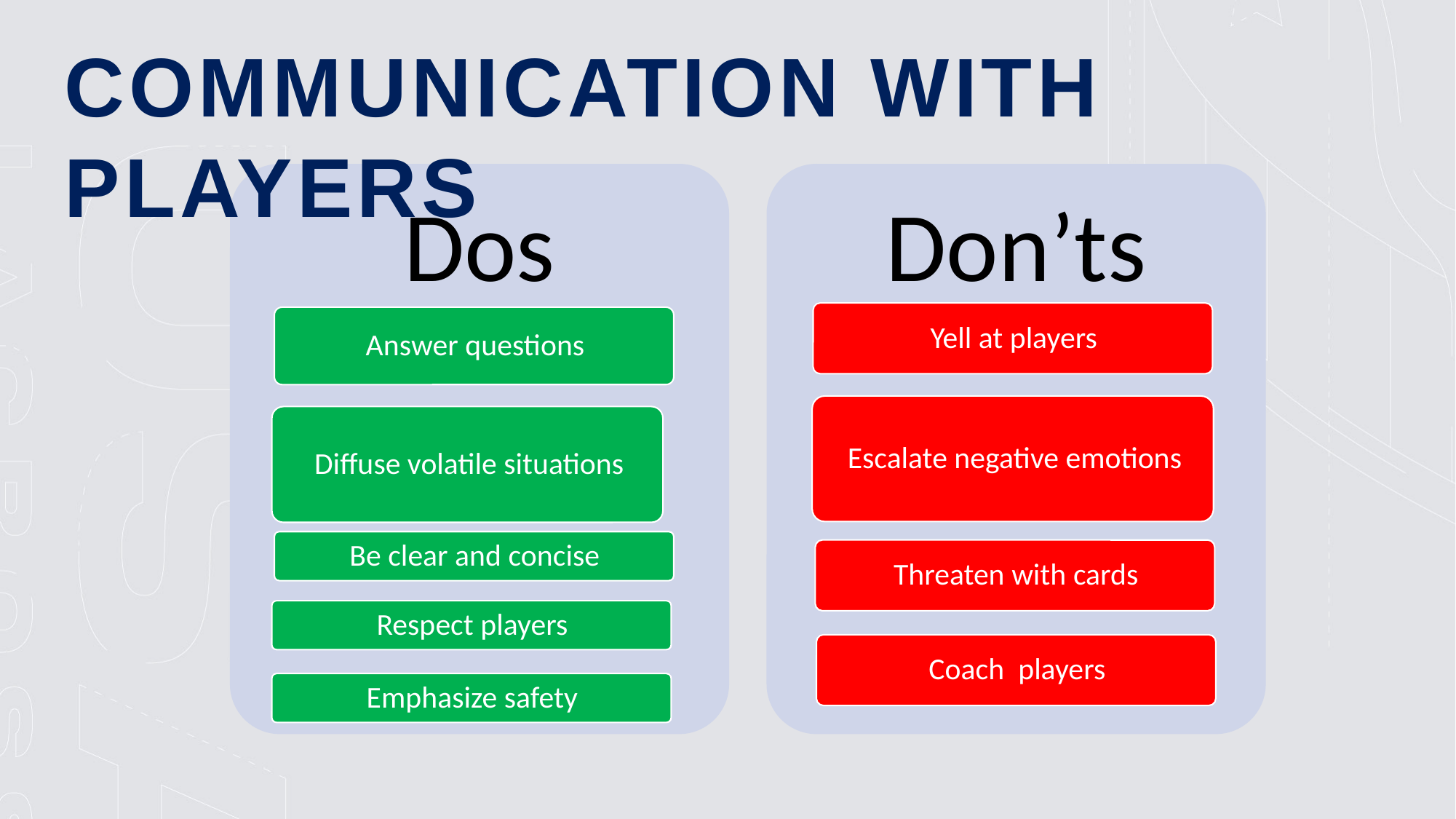

COMMUNICATION WITH PLAYERS
Dos
Answer questions
Diffuse volatile situations
Be clear and concise
Respect players
Emphasize safety
Don’ts
Yell at players
Escalate negative emotions
Threaten with cards
Coach  players